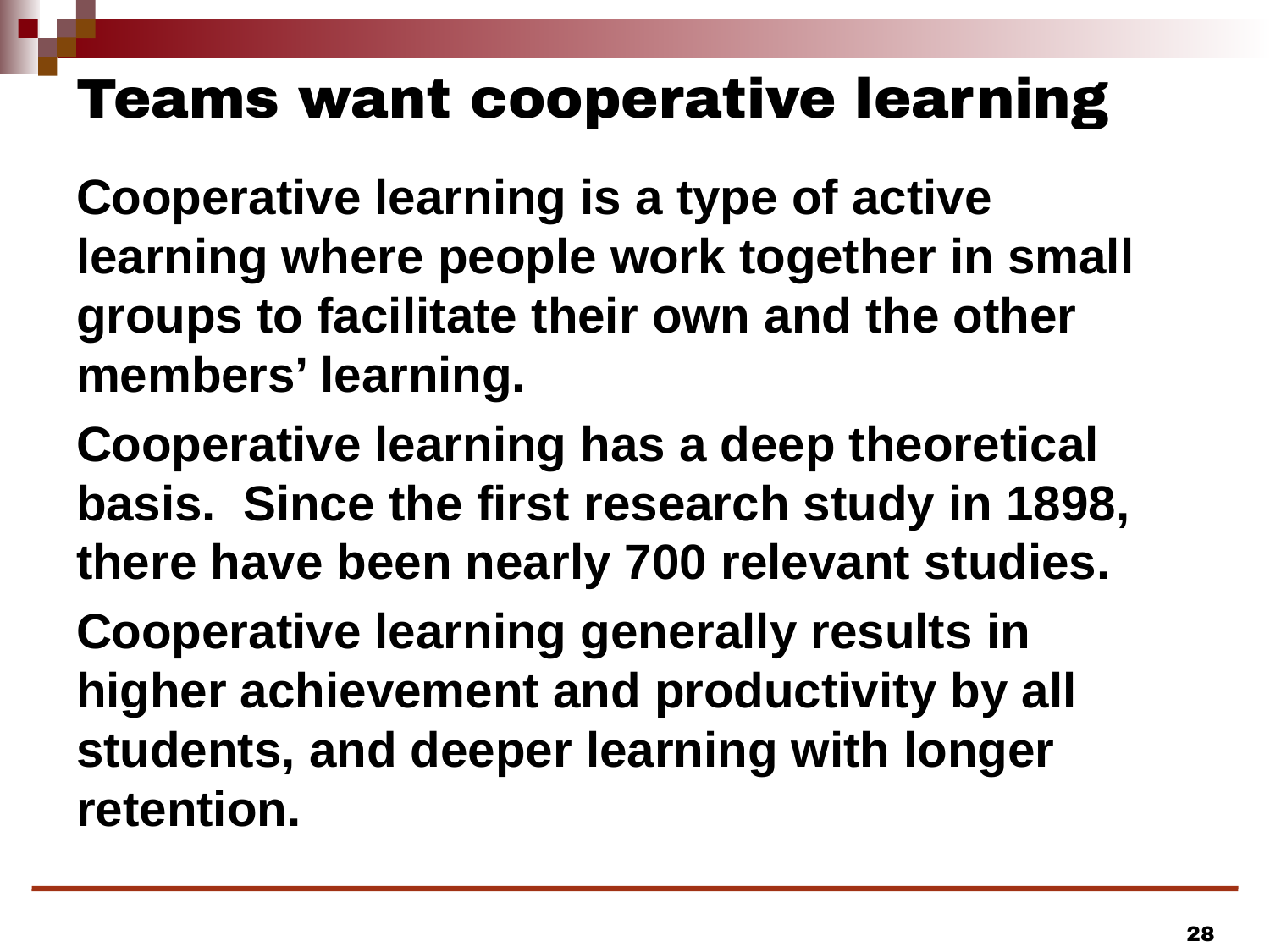

# Teams want cooperative learning
Cooperative learning is a type of active learning where people work together in small groups to facilitate their own and the other members’ learning.
Cooperative learning has a deep theoretical basis.  Since the first research study in 1898, there have been nearly 700 relevant studies.
Cooperative learning generally results in higher achievement and productivity by all students, and deeper learning with longer retention.